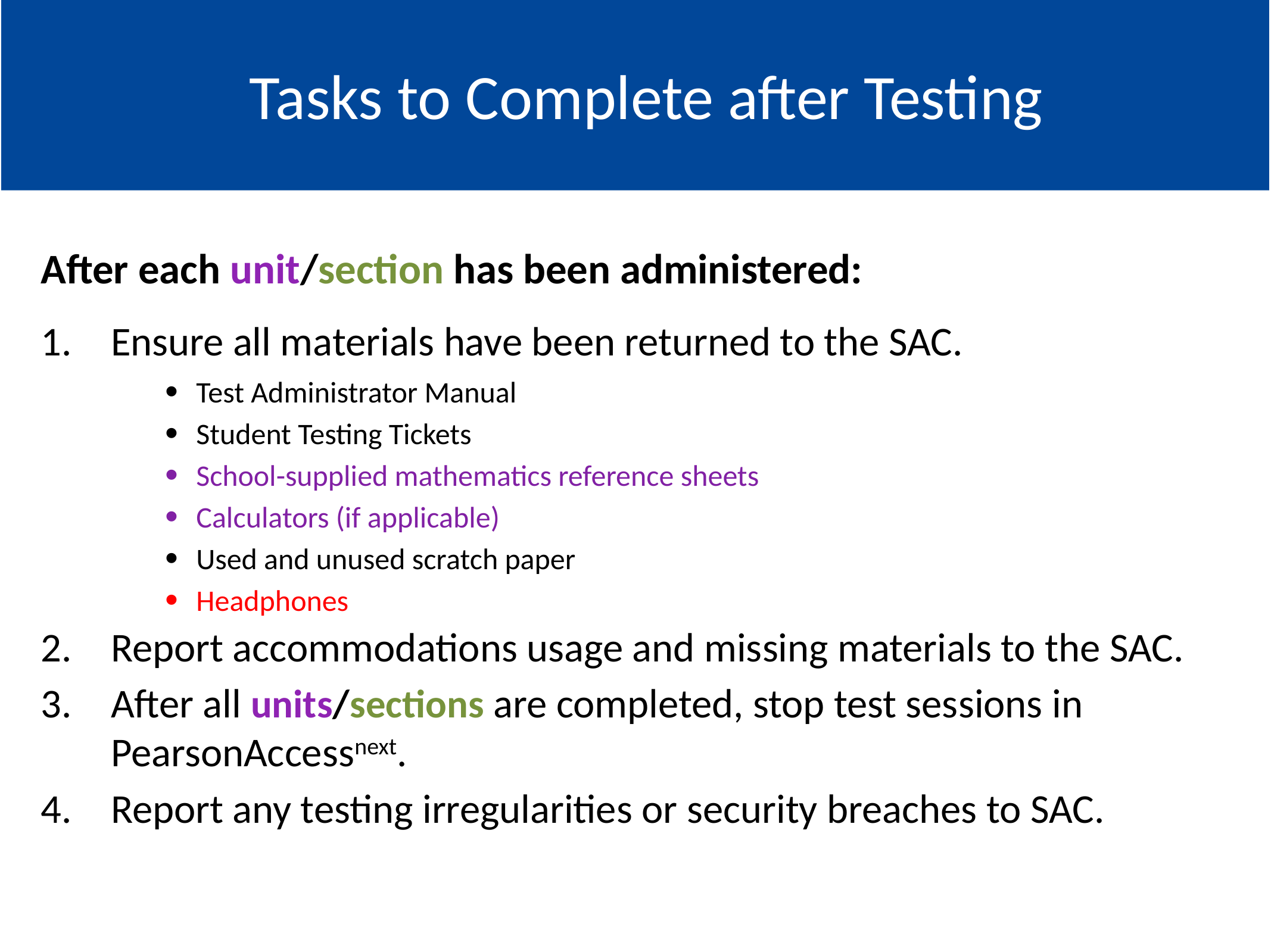

#
Go to: Topics
Tasks to Complete after Testing
After each unit/section has been administered:

Ensure all materials have been returned to the SAC.
Test Administrator Manual
Student Testing Tickets
School-supplied mathematics reference sheets
Calculators (if applicable)
Used and unused scratch paper
Headphones
Report accommodations usage and missing materials to the SAC.
After all units/sections are completed, stop test sessions in PearsonAccessnext.
Report any testing irregularities or security breaches to SAC.